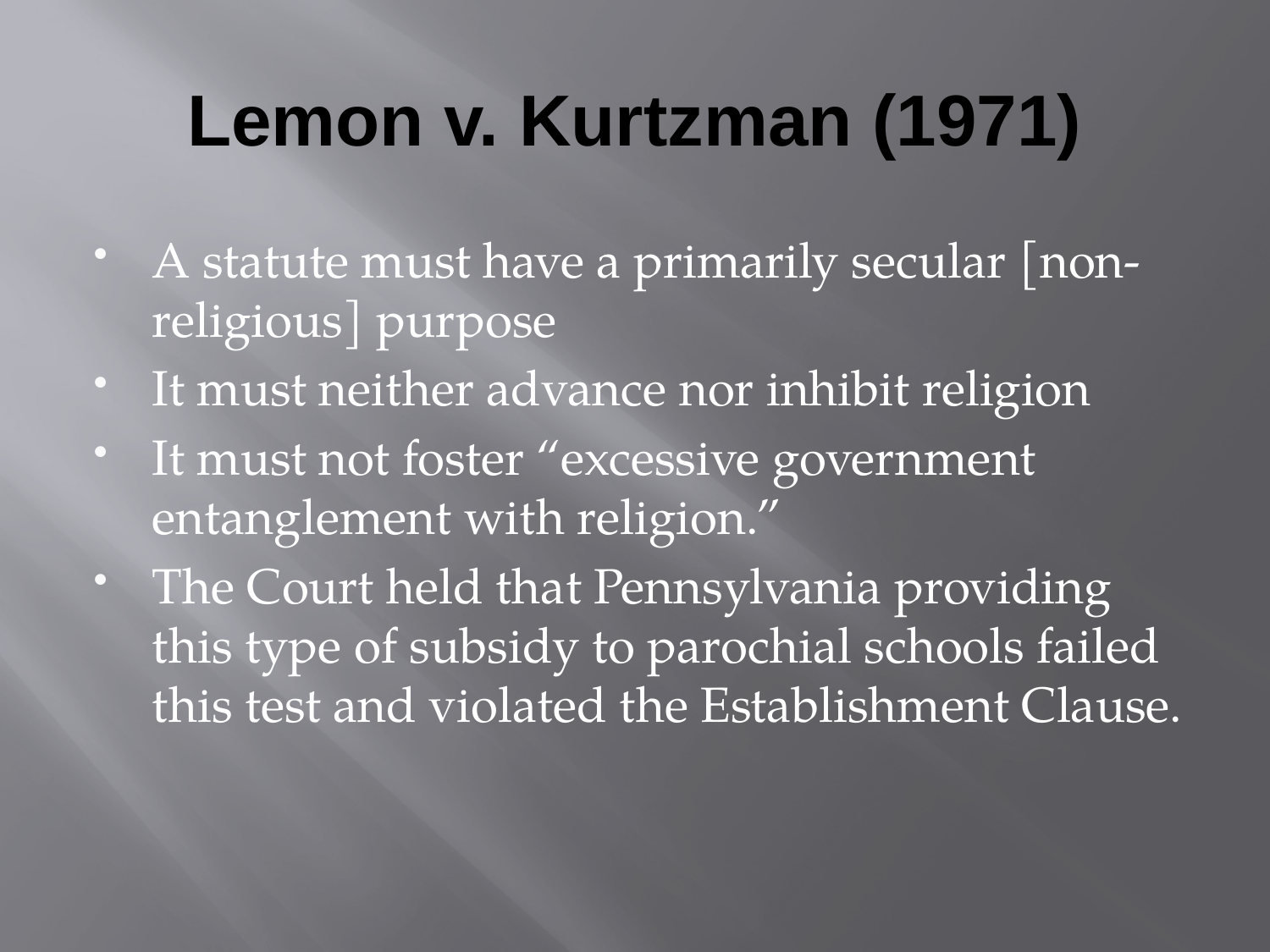

# Lemon v. Kurtzman (1971)
A statute must have a primarily secular [non-religious] purpose
It must neither advance nor inhibit religion
It must not foster “excessive government entanglement with religion.”
The Court held that Pennsylvania providing this type of subsidy to parochial schools failed this test and violated the Establishment Clause.